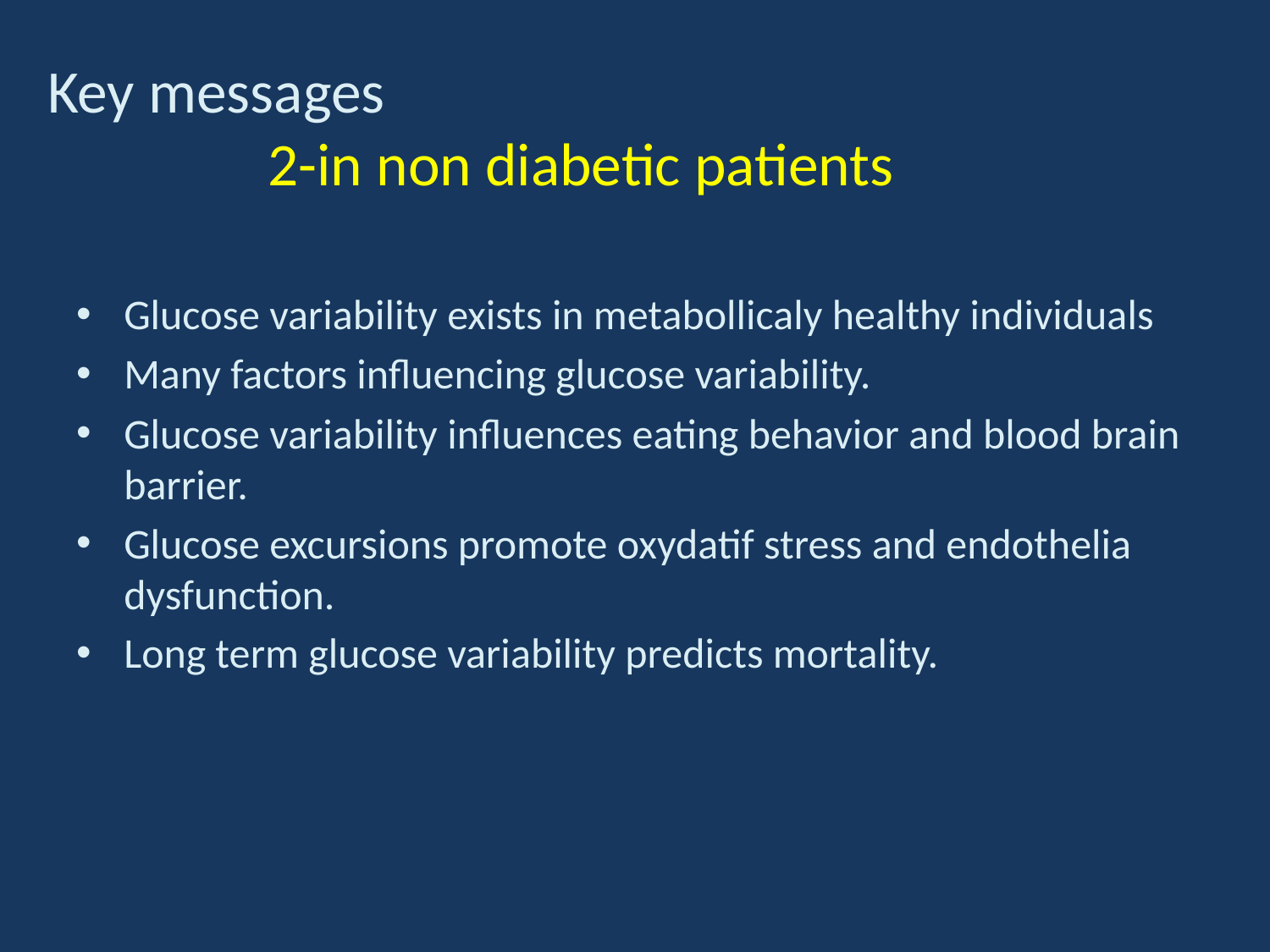

#
Key messages
                2-in non diabetic patients

Glucose variability exists in metabollicaly healthy individuals
Many factors influencing glucose variability.
Glucose variability influences eating behavior and blood brain barrier.
Glucose excursions promote oxydatif stress and endothelia dysfunction.
Long term glucose variability predicts mortality.